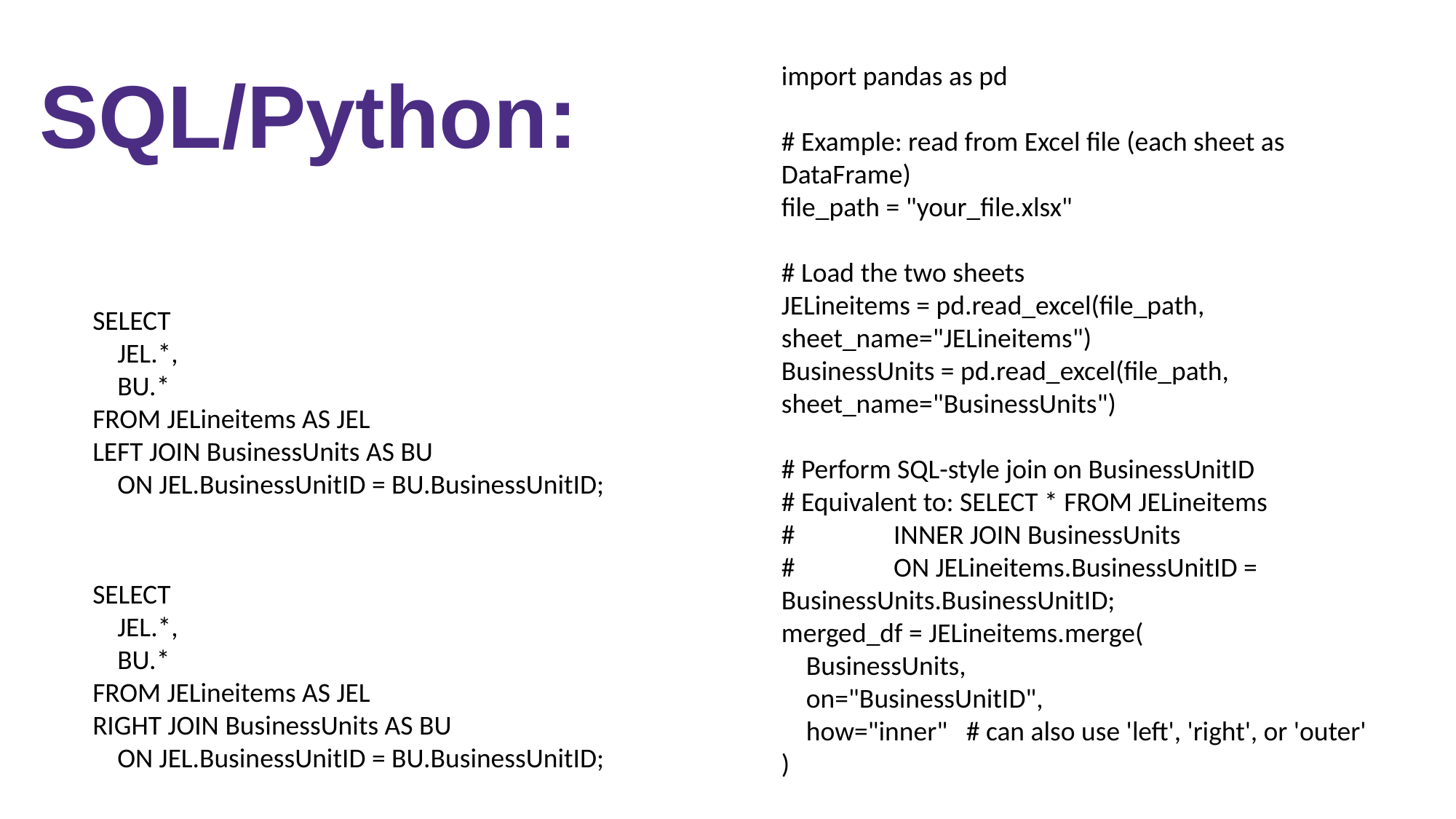

import pandas as pd

# Example: read from Excel file (each sheet as DataFrame)
file_path = "your_file.xlsx"

# Load the two sheets
JELineitems = pd.read_excel(file_path, sheet_name="JELineitems")
BusinessUnits = pd.read_excel(file_path, sheet_name="BusinessUnits")

# Perform SQL-style join on BusinessUnitID
# Equivalent to: SELECT * FROM JELineitems
#                INNER JOIN BusinessUnits
#                ON JELineitems.BusinessUnitID = BusinessUnits.BusinessUnitID;
merged_df = JELineitems.merge(
    BusinessUnits,
    on="BusinessUnitID",
    how="inner"   # can also use 'left', 'right', or 'outer'
)
SQL/Python:
SELECT
    JEL.*,
    BU.*
FROM JELineitems AS JEL
LEFT JOIN BusinessUnits AS BU
    ON JEL.BusinessUnitID = BU.BusinessUnitID;
SELECT
    JEL.*,
    BU.*
FROM JELineitems AS JEL
RIGHT JOIN BusinessUnits AS BU
    ON JEL.BusinessUnitID = BU.BusinessUnitID;